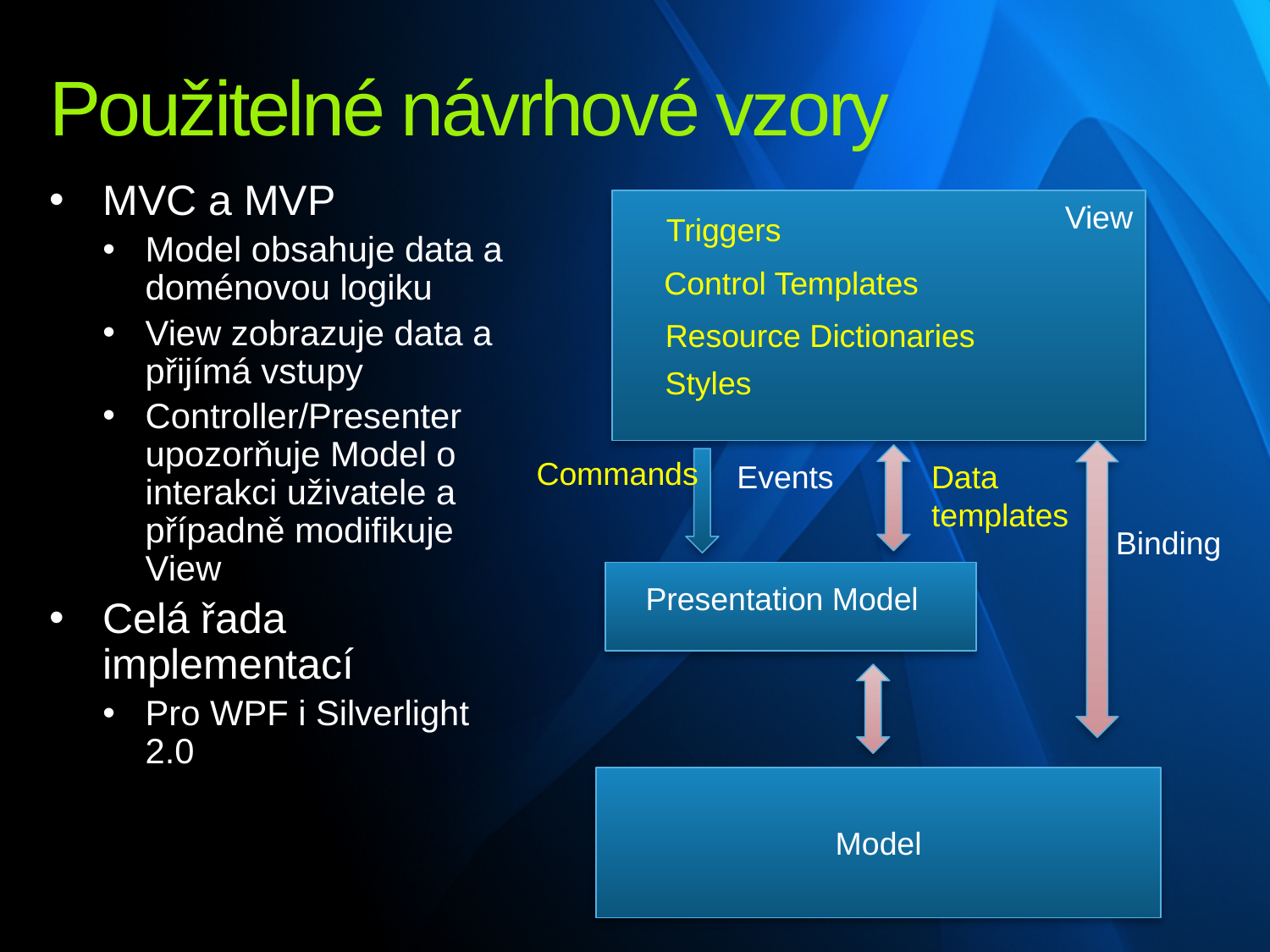

# Použitelné návrhové vzory
MVC a MVP
Model obsahuje data a doménovou logiku
View zobrazuje data a přijímá vstupy
Controller/Presenter upozorňuje Model o interakci uživatele a případně modifikuje View
Celá řada implementací
Pro WPF i Silverlight 2.0
View
Triggers
Control Templates
Resource Dictionaries
Styles

Events
Binding
Commands
Data
templates

Presentation Model
Model